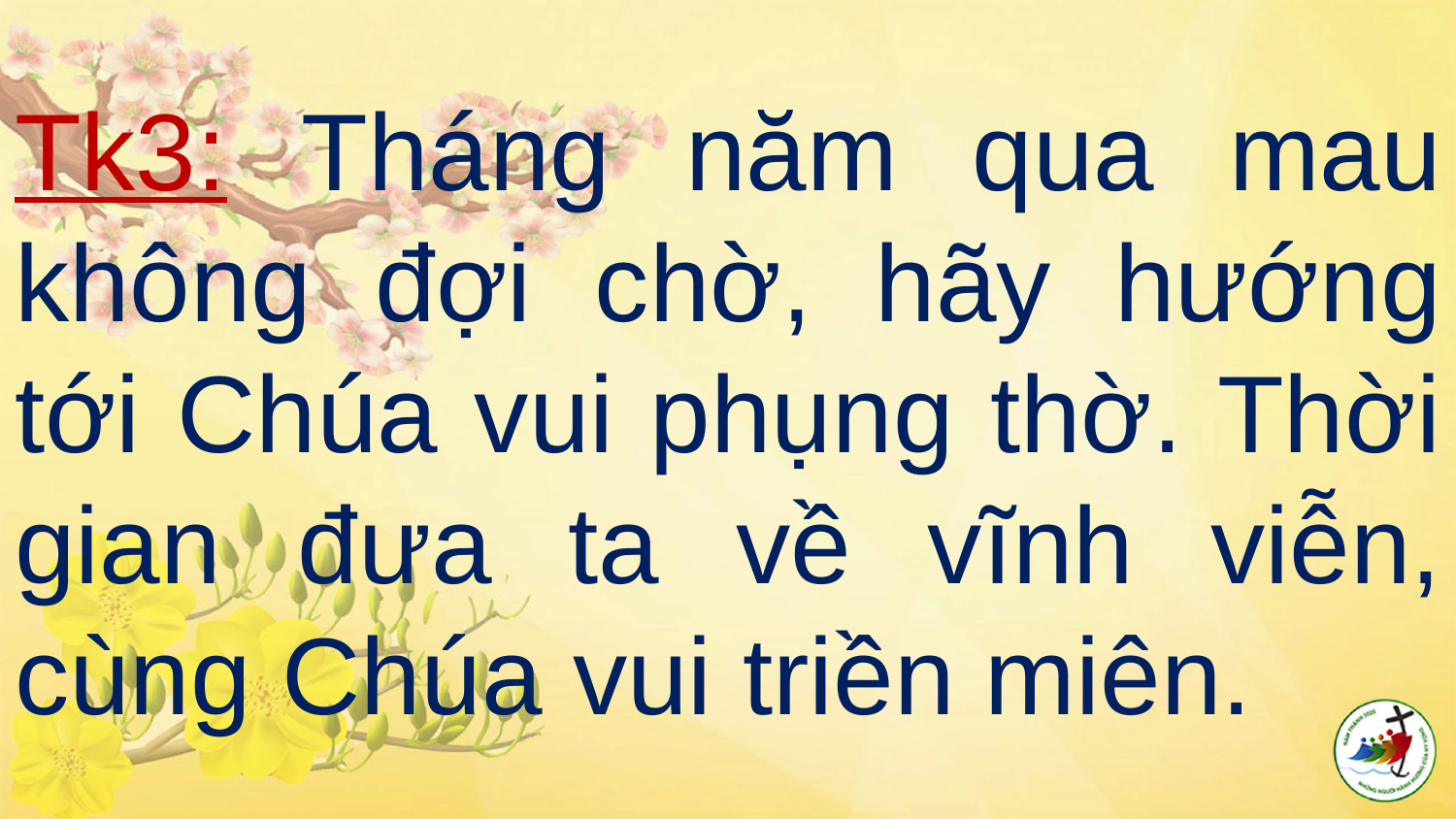

# Tk3: Tháng năm qua mau không đợi chờ, hãy hướng tới Chúa vui phụng thờ. Thời gian đưa ta về vĩnh viễn, cùng Chúa vui triền miên.